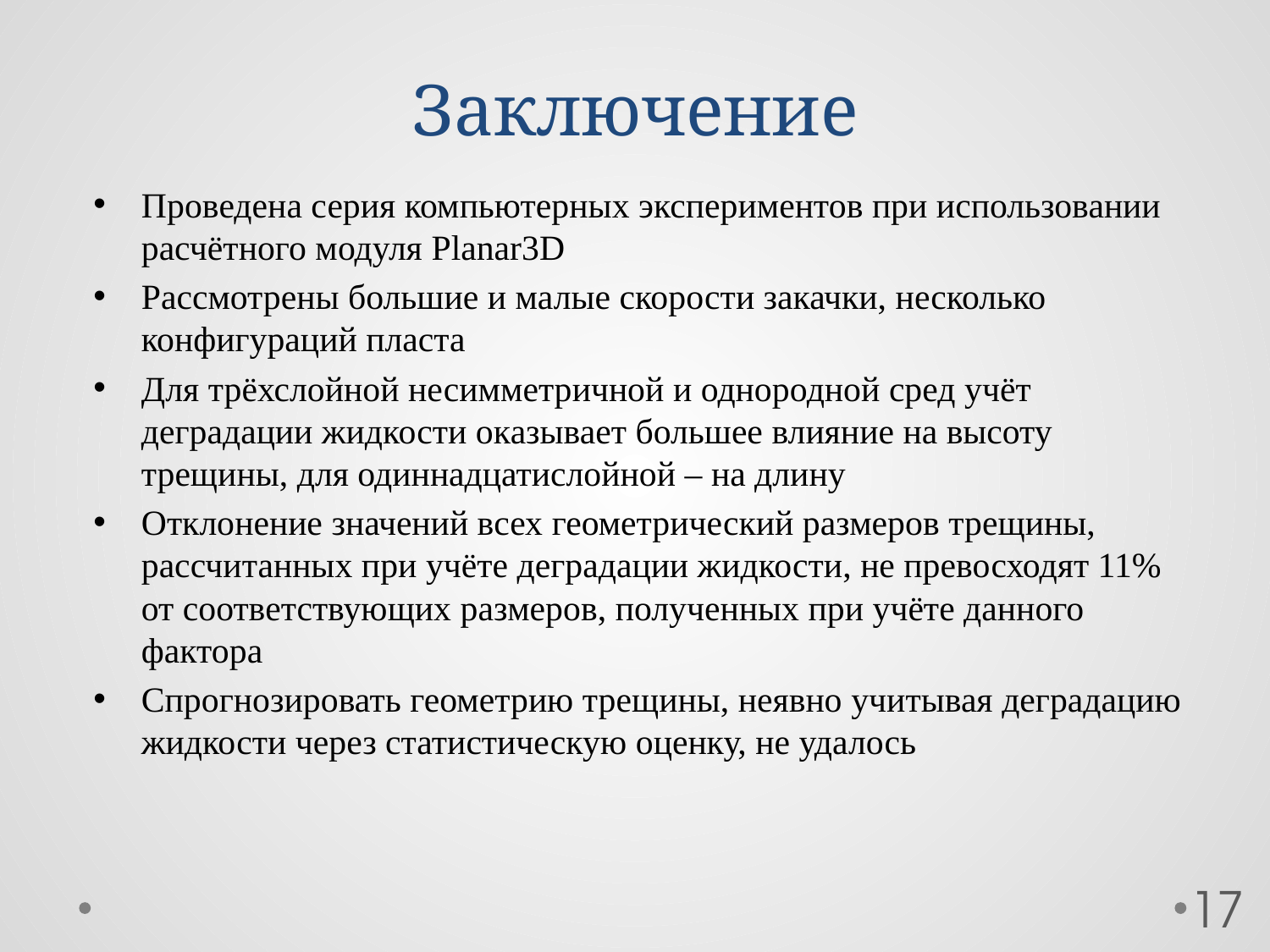

# Заключение
Проведена серия компьютерных экспериментов при использовании расчётного модуля Planar3D
Рассмотрены большие и малые скорости закачки, несколько конфигураций пласта
Для трёхслойной несимметричной и однородной сред учёт деградации жидкости оказывает большее влияние на высоту трещины, для одиннадцатислойной – на длину
Отклонение значений всех геометрический размеров трещины, рассчитанных при учёте деградации жидкости, не превосходят 11% от соответствующих размеров, полученных при учёте данного фактора
Спрогнозировать геометрию трещины, неявно учитывая деградацию жидкости через статистическую оценку, не удалось

17